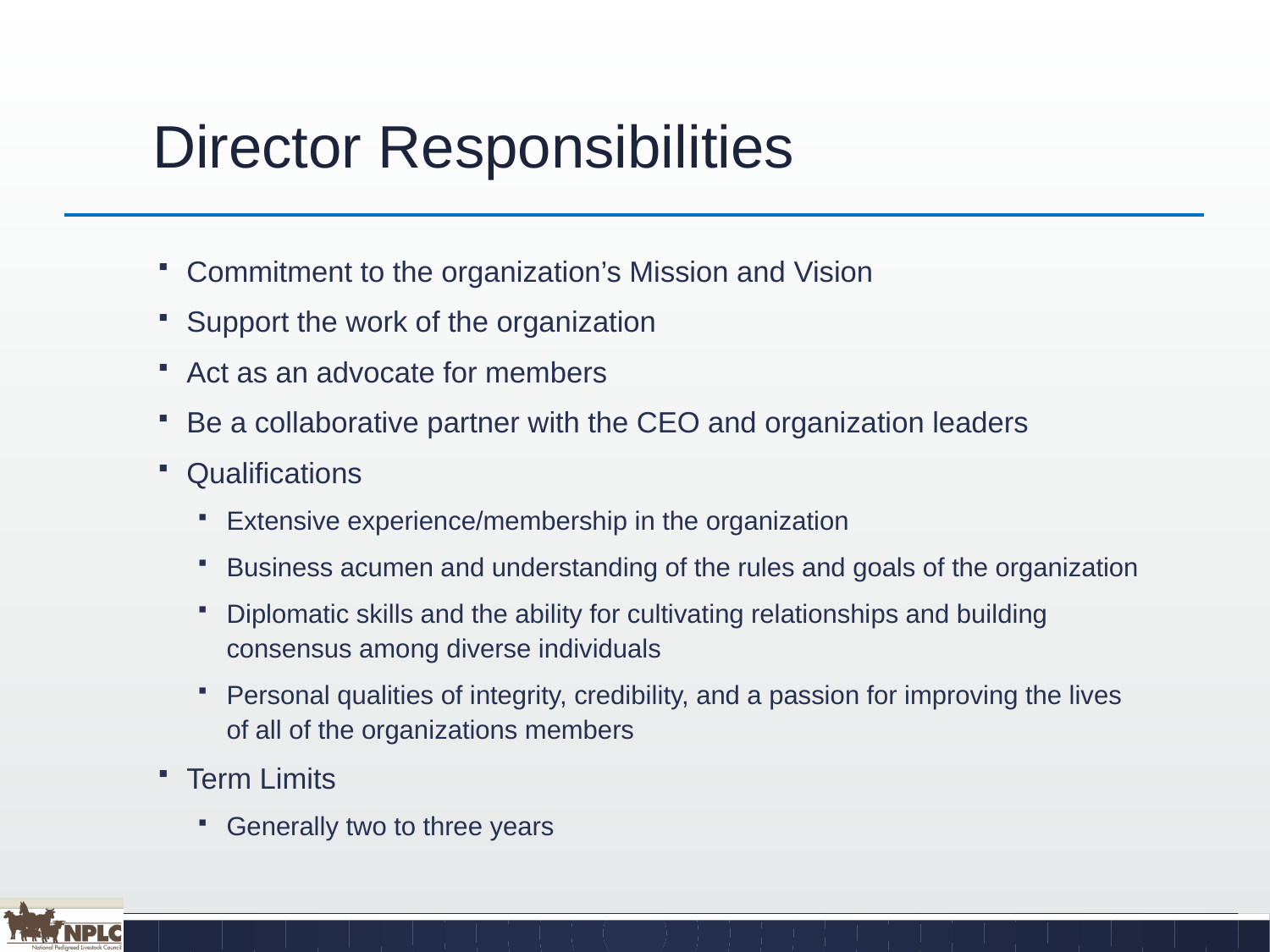

# Director Responsibilities
Commitment to the organization’s Mission and Vision
Support the work of the organization
Act as an advocate for members
Be a collaborative partner with the CEO and organization leaders
Qualifications
Extensive experience/membership in the organization
Business acumen and understanding of the rules and goals of the organization
Diplomatic skills and the ability for cultivating relationships and building consensus among diverse individuals
Personal qualities of integrity, credibility, and a passion for improving the lives of all of the organizations members
Term Limits
Generally two to three years